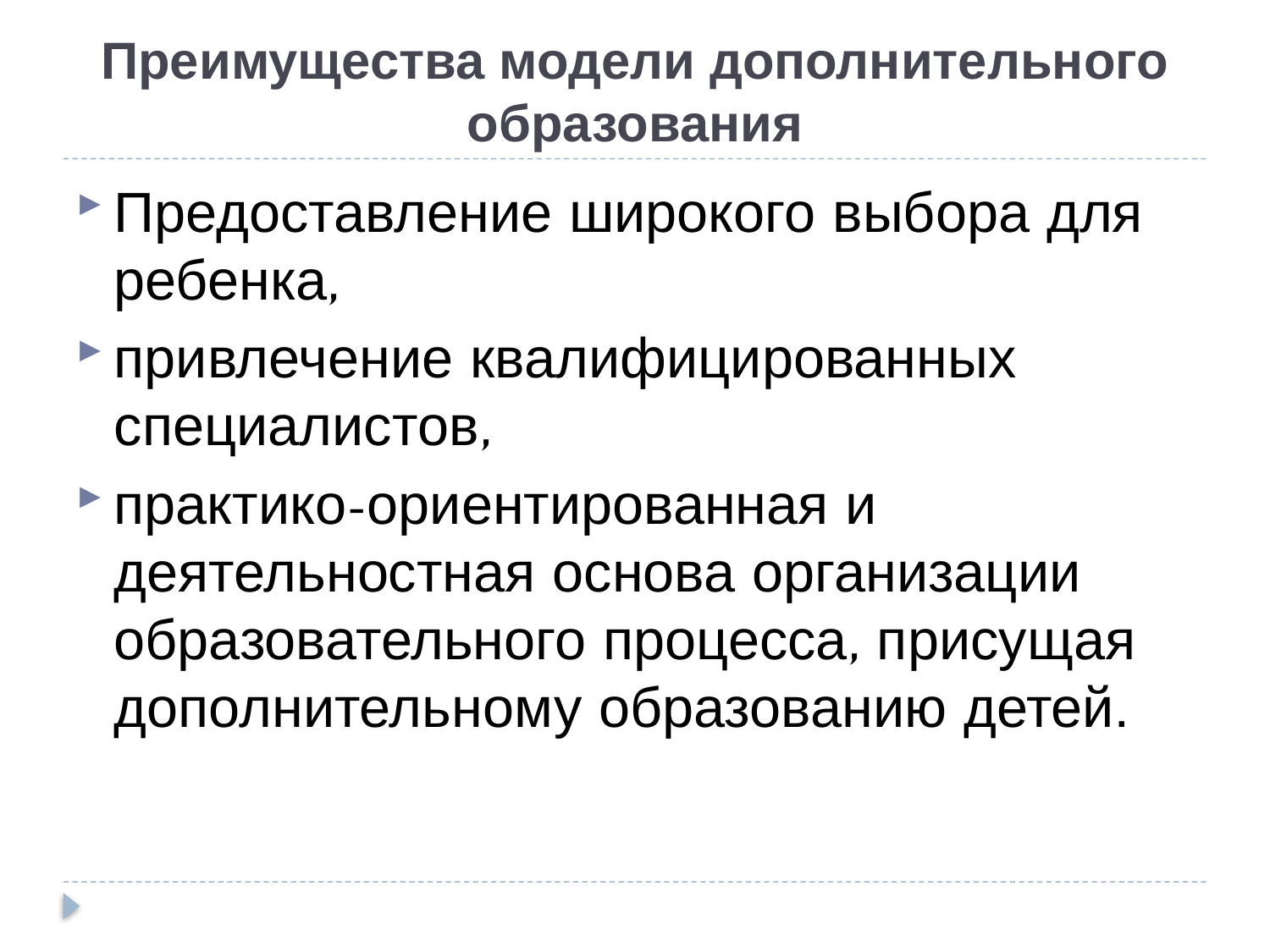

# Преимущества модели дополнительного образования
Предоставление широкого выбора для ребенка,
привлечение квалифицированных специалистов,
практико-ориентированная и деятельностная основа организации образовательного процесса, присущая дополнительному образованию детей.